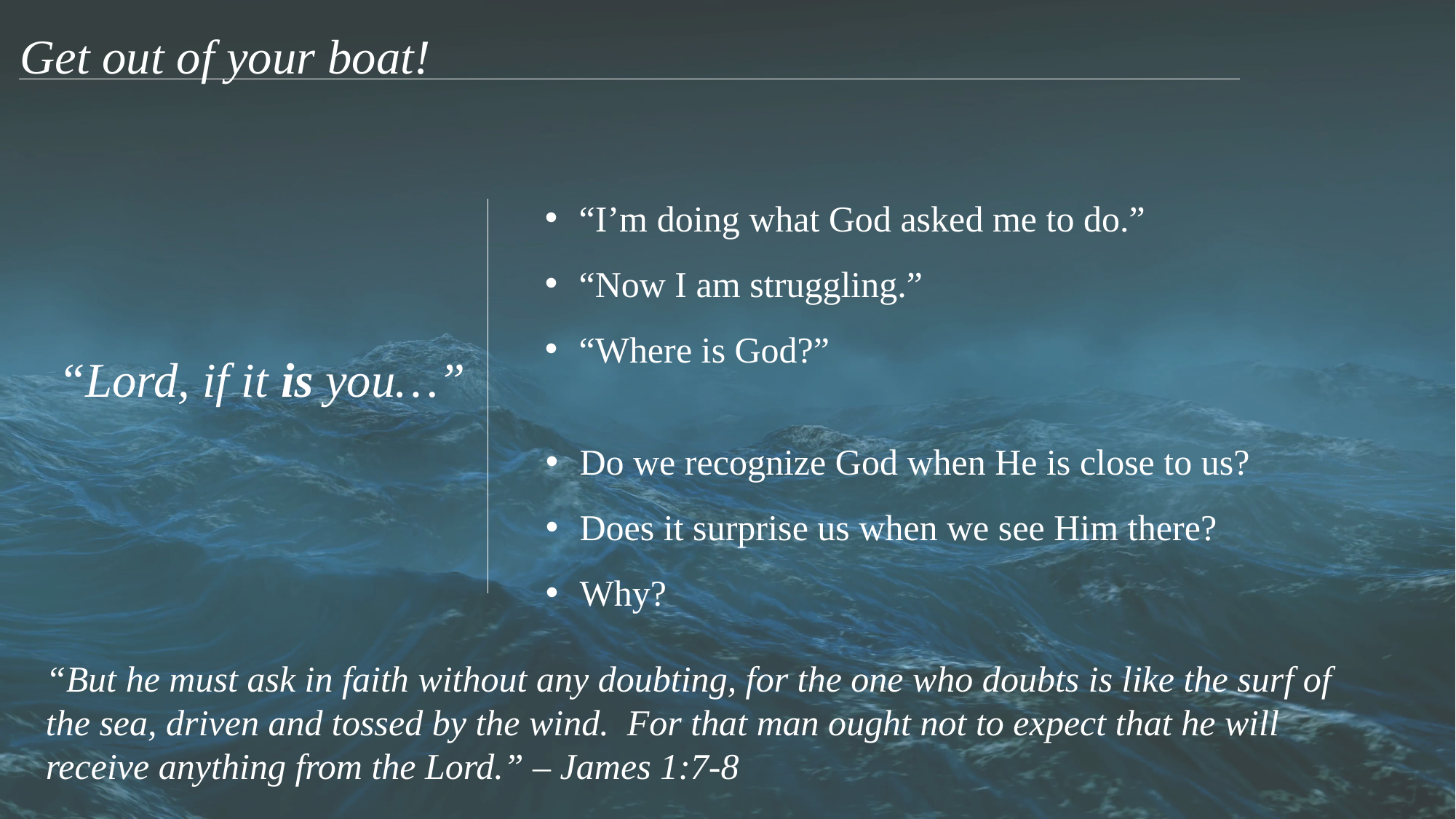

Get out of your boat!
“I’m doing what God asked me to do.”
“Now I am struggling.”
“Where is God?”
“Lord, if it is you…”
Do we recognize God when He is close to us?
Does it surprise us when we see Him there?
Why?
“But he must ask in faith without any doubting, for the one who doubts is like the surf of the sea, driven and tossed by the wind.  For that man ought not to expect that he will receive anything from the Lord.” – James 1:7-8